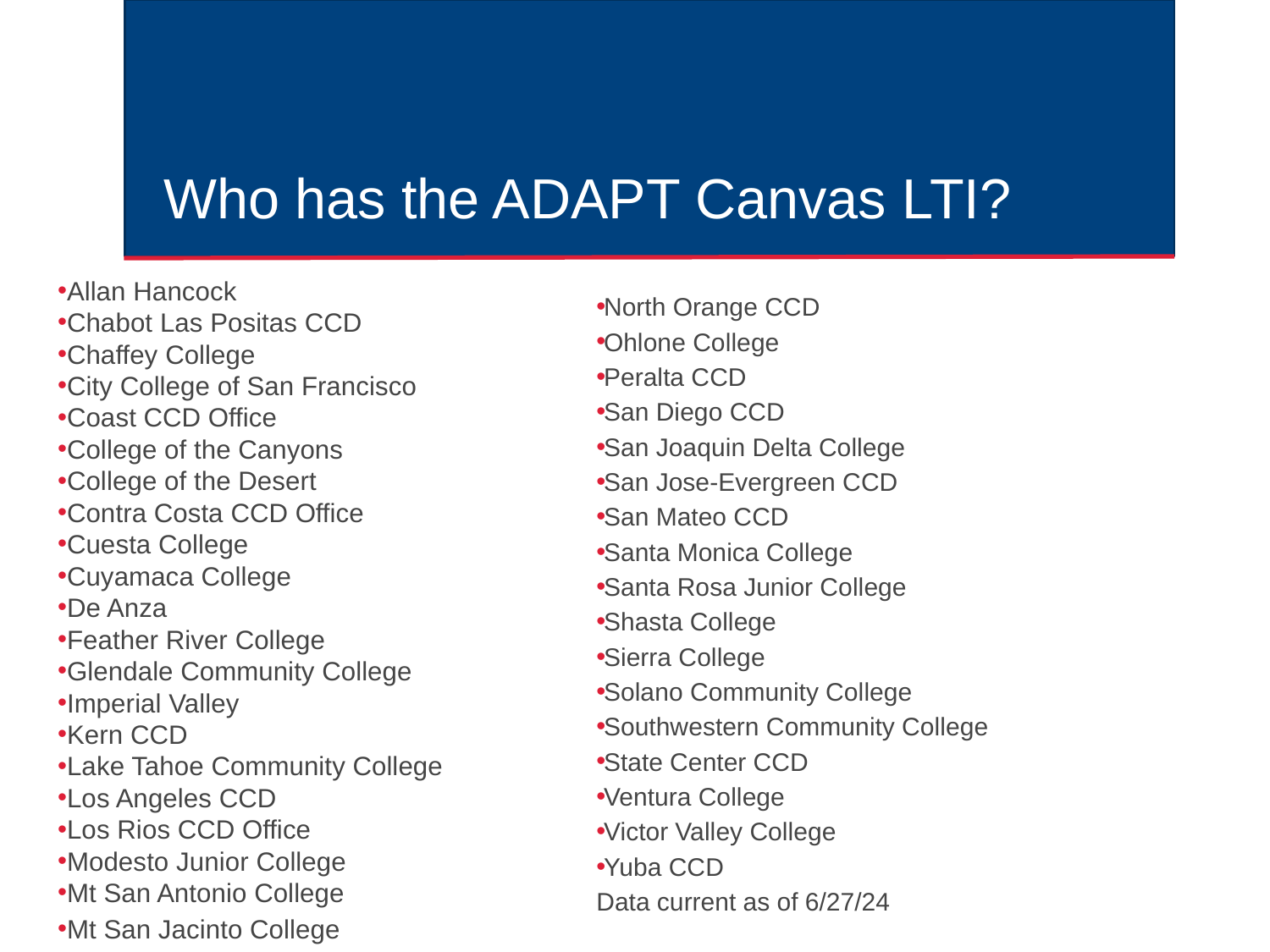

# Who has the ADAPT Canvas LTI?
Allan Hancock
Chabot Las Positas CCD
Chaffey College
City College of San Francisco
Coast CCD Office
College of the Canyons
College of the Desert
Contra Costa CCD Office
Cuesta College
Cuyamaca College
De Anza
Feather River College
Glendale Community College
Imperial Valley
Kern CCD
Lake Tahoe Community College
Los Angeles CCD
Los Rios CCD Office
Modesto Junior College
Mt San Antonio College
Mt San Jacinto College
North Orange CCD
Ohlone College
Peralta CCD
San Diego CCD
San Joaquin Delta College
San Jose-Evergreen CCD
San Mateo CCD
Santa Monica College
Santa Rosa Junior College
Shasta College
Sierra College
Solano Community College
Southwestern Community College
State Center CCD
Ventura College
Victor Valley College
Yuba CCD
Data current as of 6/27/24